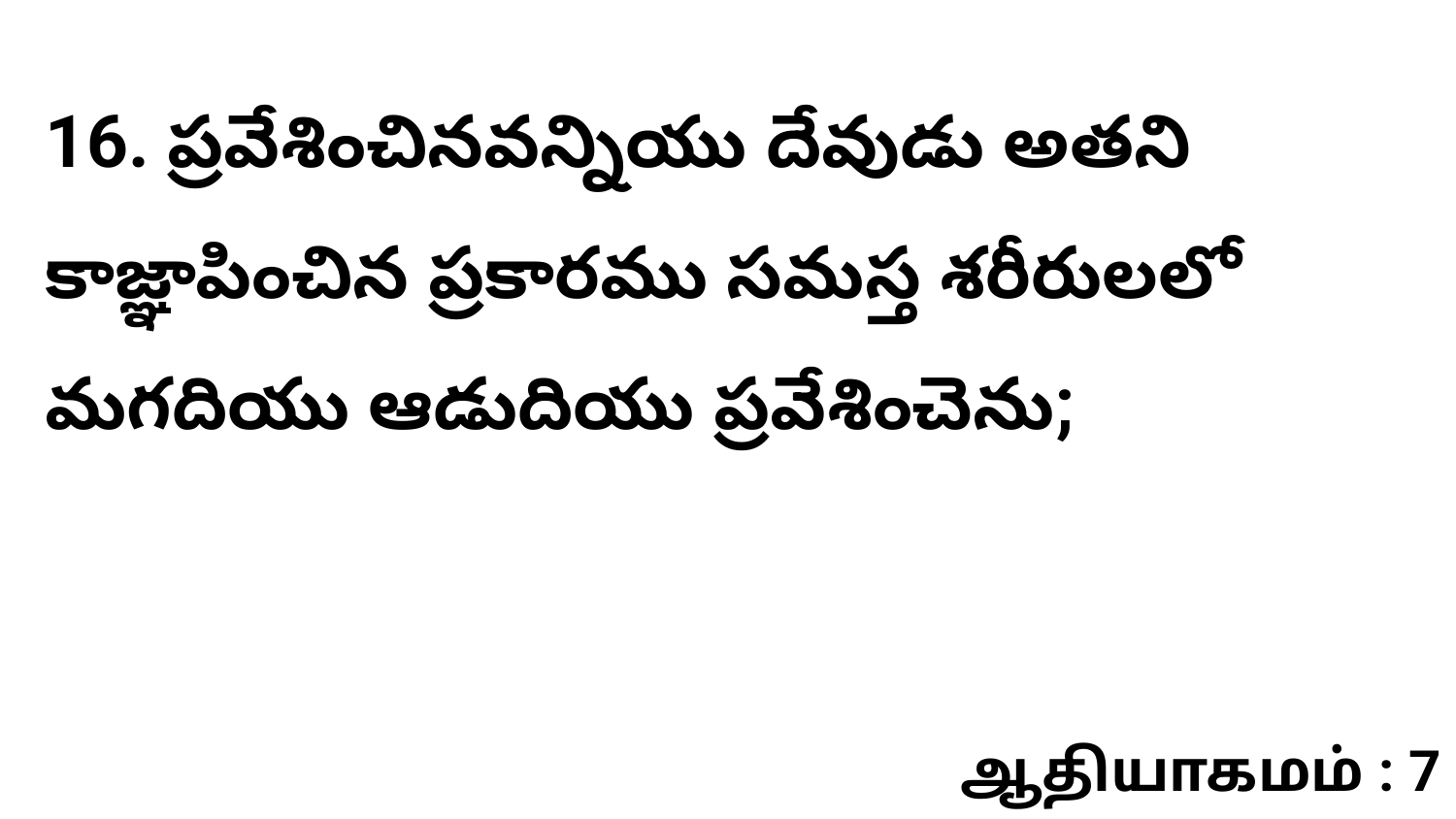

16. ప్రవేశించినవన్నియు దేవుడు అతని కాజ్ఞాపించిన ప్రకారము సమస్త శరీరులలో మగదియు ఆడుదియు ప్రవేశించెను;
ஆதியாகமம் : 7